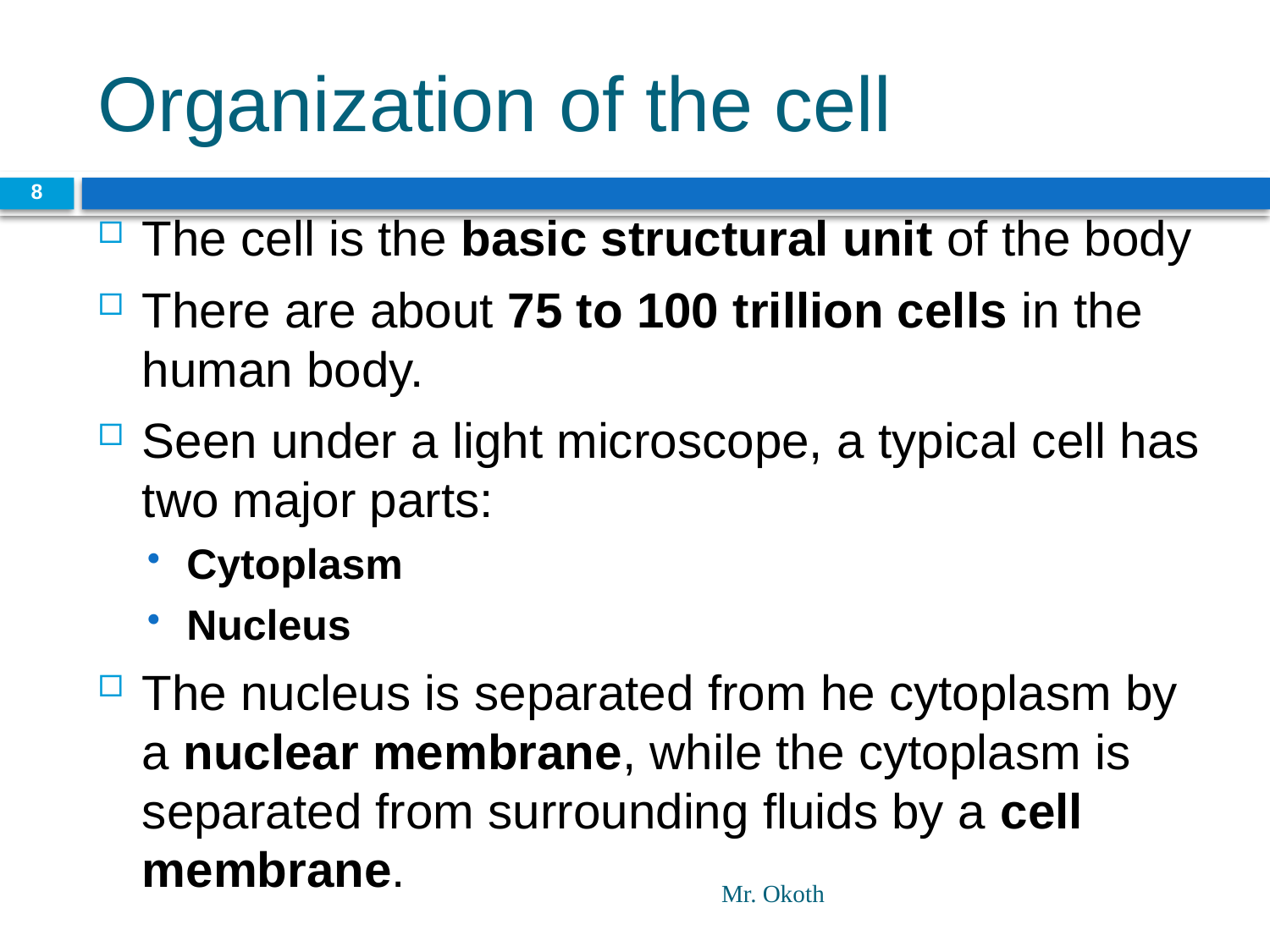

# Organization of the cell
8
The cell is the basic structural unit of the body
There are about 75 to 100 trillion cells in the human body.
Seen under a light microscope, a typical cell has two major parts:
Cytoplasm
Nucleus
The nucleus is separated from he cytoplasm by a nuclear membrane, while the cytoplasm is separated from surrounding fluids by a cell membrane.
Mr. Okoth